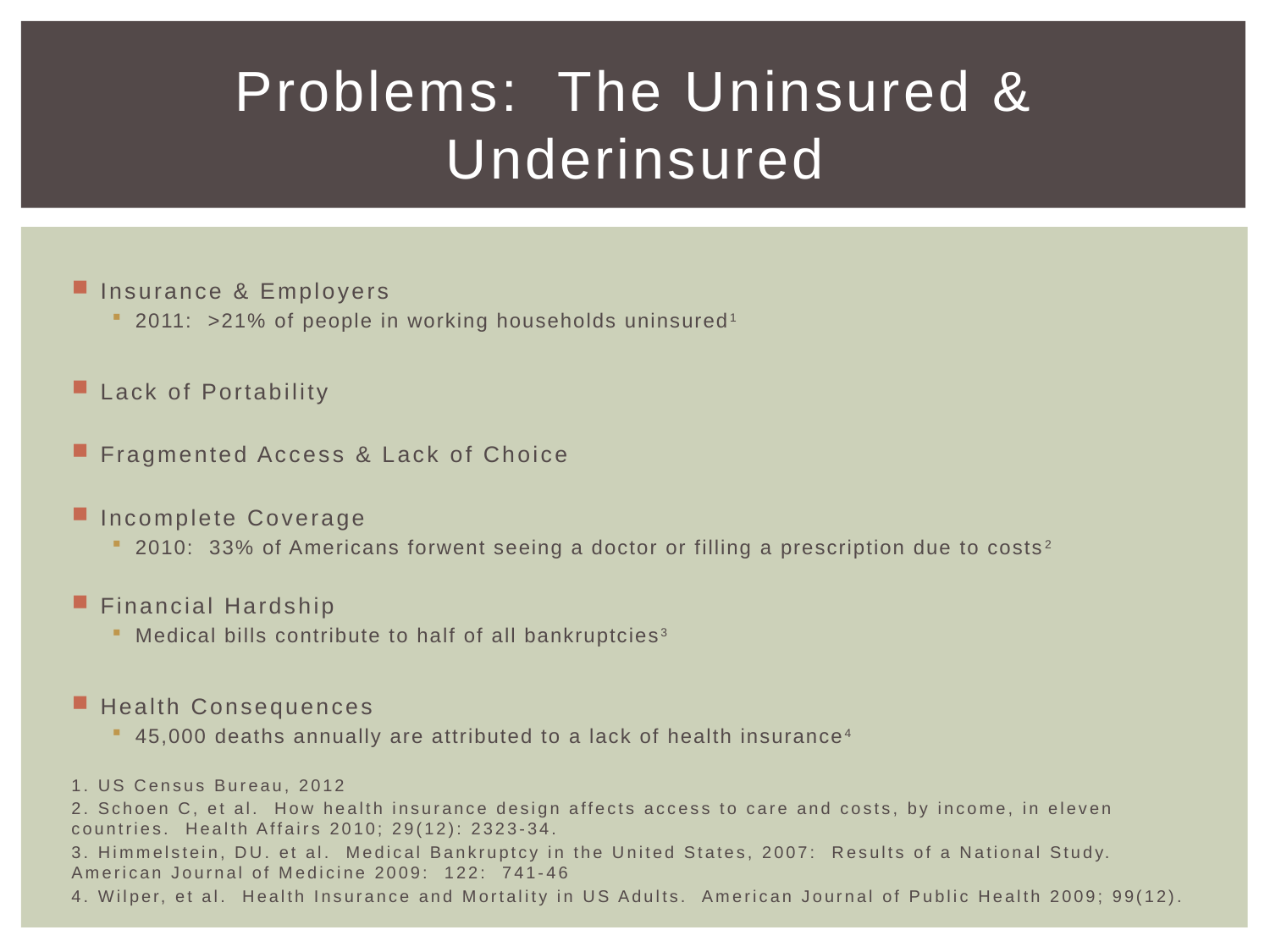

# Problems:  The Uninsured & Underinsured

Insurance & Employers
2011:  >21% of people in working households uninsured1

Lack of Portability

Fragmented Access & Lack of Choice

Incomplete Coverage
2010:  33% of Americans forwent seeing a doctor or filling a prescription due to costs2

Financial Hardship
Medical bills contribute to half of all bankruptcies3

Health Consequences
45,000 deaths annually are attributed to a lack of health insurance4

1. US Census Bureau, 2012
2. Schoen C, et al.  How health insurance design affects access to care and costs, by income, in eleven countries.  Health Affairs 2010; 29(12): 2323-34.
3. Himmelstein, DU. et al.  Medical Bankruptcy in the United States, 2007:  Results of a National Study.  American Journal of Medicine 2009:  122:  741-46
4. Wilper, et al.  Health Insurance and Mortality in US Adults.  American Journal of Public Health 2009; 99(12).